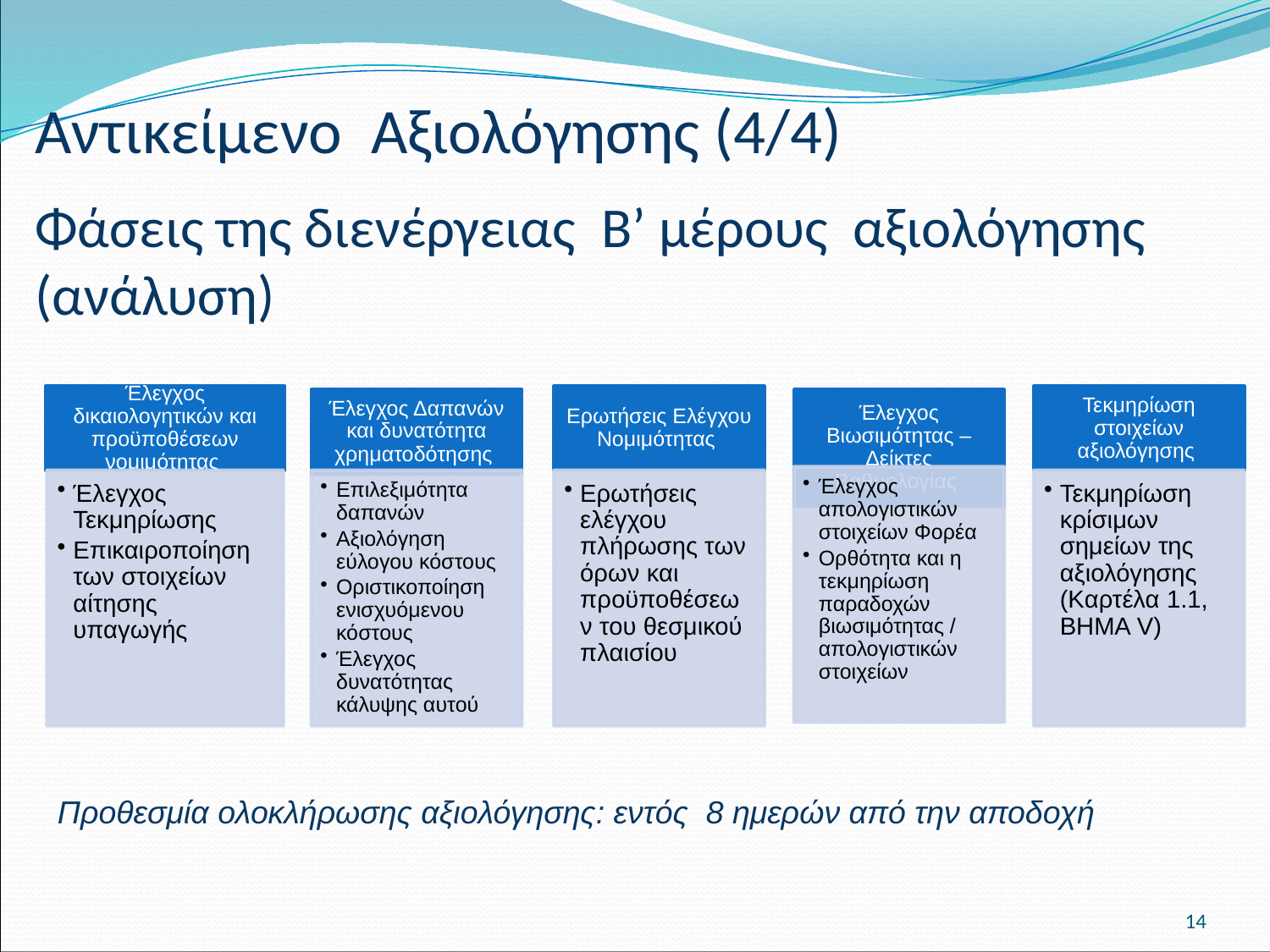

Αντικείμενο  Αξιολόγησης (4/4)
# Φάσεις της διενέργειας  Β’ μέρους  αξιολόγησης (ανάλυση)
Έλεγχος δικαιολογητικών και προϋποθέσεων νομιμότητας
Έλεγχος Τεκμηρίωσης
Επικαιροποίηση  των στοιχείων αίτησης υπαγωγής
Έλεγχος Δαπανών και δυνατότητα χρηματοδότησης
Επιλεξιμότητα δαπανών
Αξιολόγηση εύλογου κόστους
Οριστικοποίηση ενισχυόμενου κόστους
Έλεγχος δυνατότητας κάλυψης αυτού
Ερωτήσεις Ελέγχου Νομιμότητας
Ερωτήσεις ελέγχου πλήρωσης των όρων και προϋποθέσεων του θεσμικού πλαισίου
Έλεγχος Βιωσιμότητας – Δείκτες Βαθμολογίας
Έλεγχος απολογιστικών στοιχείων Φορέα
Ορθότητα και η τεκμηρίωση παραδοχών βιωσιμότητας / απολογιστικών στοιχείων
Τεκμηρίωση στοιχείων αξιολόγησης
Τεκμηρίωση κρίσιμων σημείων της αξιολόγησης (Καρτέλα 1.1, ΒΗΜΑ V)
Προθεσμία ολοκλήρωσης αξιολόγησης: εντός  8 ημερών από την αποδοχή
14